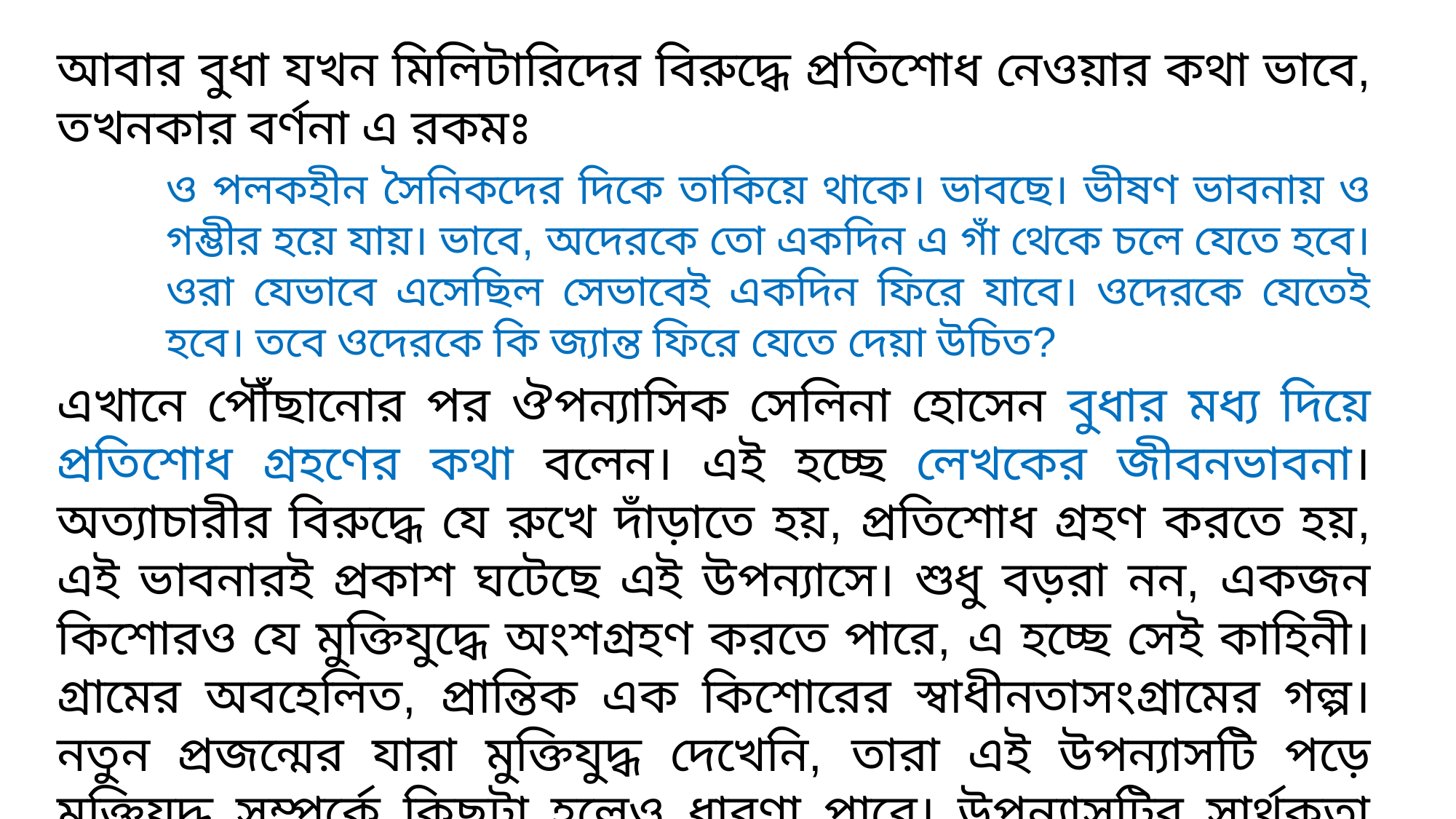

আবার বুধা যখন মিলিটারিদের বিরুদ্ধে প্রতিশোধ নেওয়ার কথা ভাবে, তখনকার বর্ণনা এ রকমঃ
ও পলকহীন সৈনিকদের দিকে তাকিয়ে থাকে। ভাবছে। ভীষণ ভাবনায় ও গম্ভীর হয়ে যায়। ভাবে, অদেরকে তো একদিন এ গাঁ থেকে চলে যেতে হবে। ওরা যেভাবে এসেছিল সেভাবেই একদিন ফিরে যাবে। ওদেরকে যেতেই হবে। তবে ওদেরকে কি জ্যান্ত ফিরে যেতে দেয়া উচিত?
এখানে পৌঁছানোর পর ঔপন্যাসিক সেলিনা হোসেন বুধার মধ্য দিয়ে প্রতিশোধ গ্রহণের কথা বলেন। এই হচ্ছে লেখকের জীবনভাবনা। অত্যাচারীর বিরুদ্ধে যে রুখে দাঁড়াতে হয়, প্রতিশোধ গ্রহণ করতে হয়, এই ভাবনারই প্রকাশ ঘটেছে এই উপন্যাসে। শুধু বড়রা নন, একজন কিশোরও যে মুক্তিযুদ্ধে অংশগ্রহণ করতে পারে, এ হচ্ছে সেই কাহিনী। গ্রামের অবহেলিত, প্রান্তিক এক কিশোরের স্বাধীনতাসংগ্রামের গল্প। নতুন প্রজন্মের যারা মুক্তিযুদ্ধ দেখেনি, তারা এই উপন্যাসটি পড়ে মুক্তিযুদ্ধ সম্পর্কে কিছুটা হলেও ধারণা পাবে। উপন্যাসটির সার্থকতা মূলত এখানে।